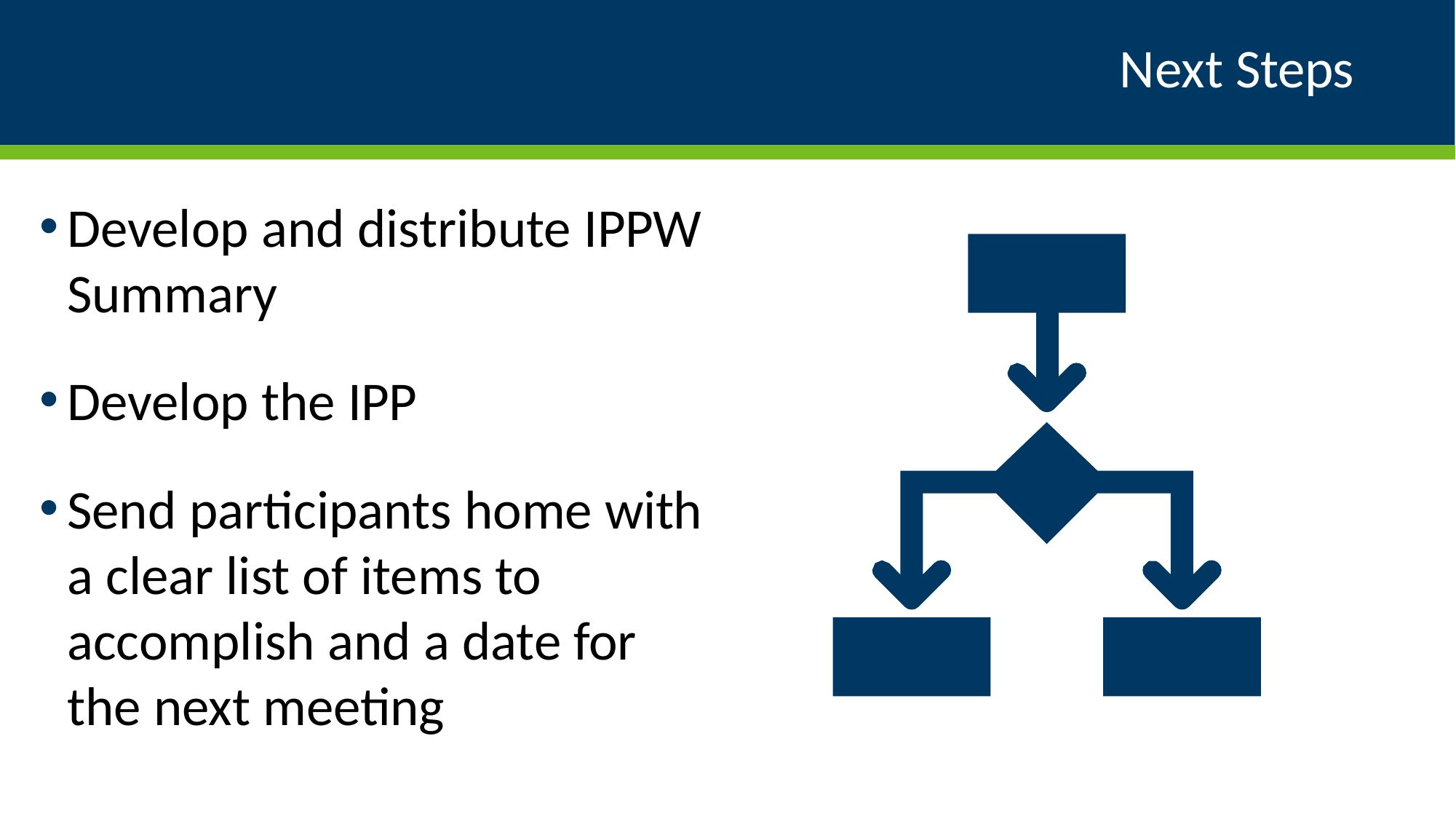

# Next Steps
Develop and distribute IPPW Summary
Develop the IPP
Send participants home with a clear list of items to accomplish and a date for the next meeting